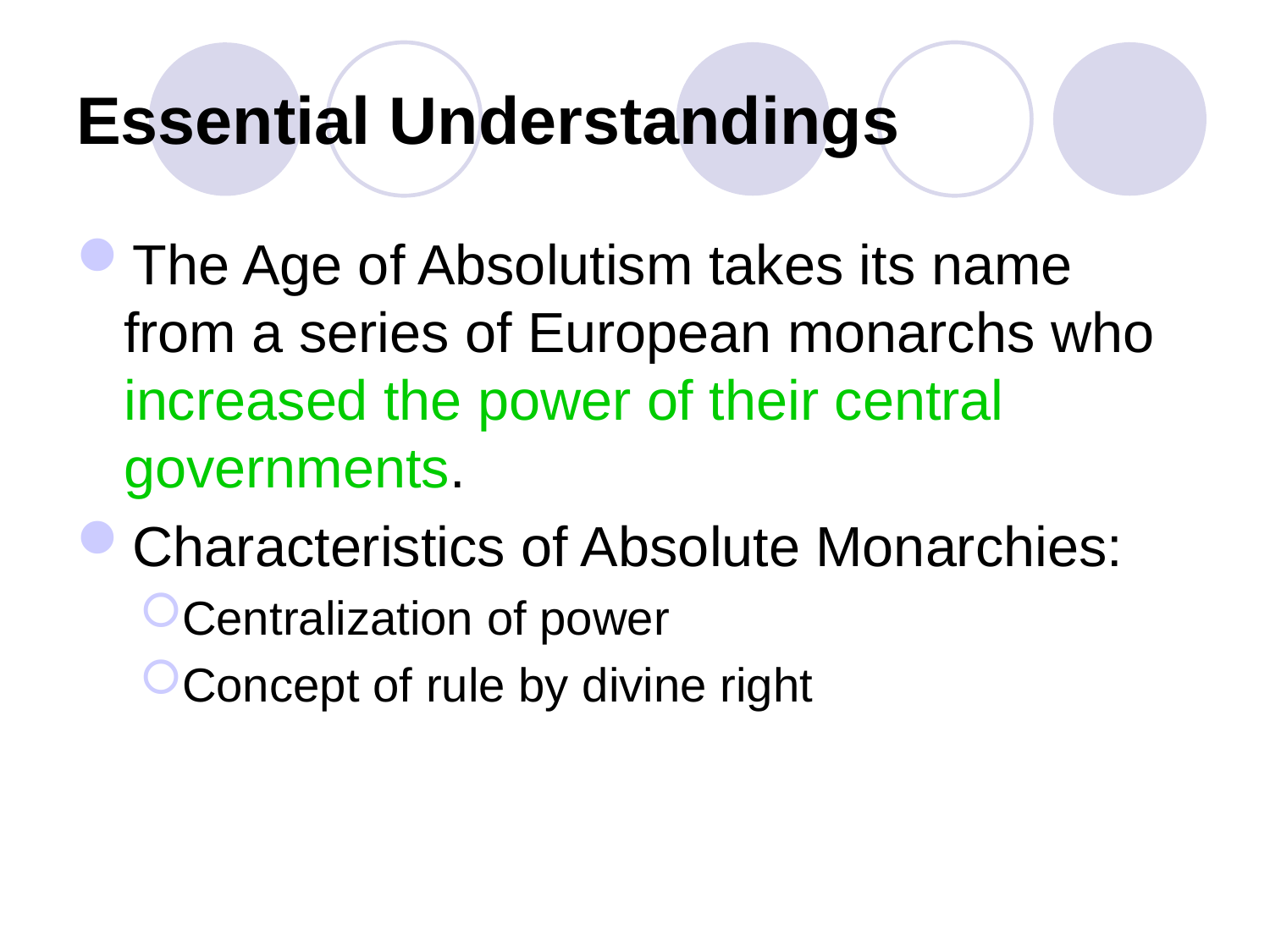

# Essential Understandings
The Age of Absolutism takes its name from a series of European monarchs who increased the power of their central governments.
Characteristics of Absolute Monarchies:
Centralization of power
Concept of rule by divine right